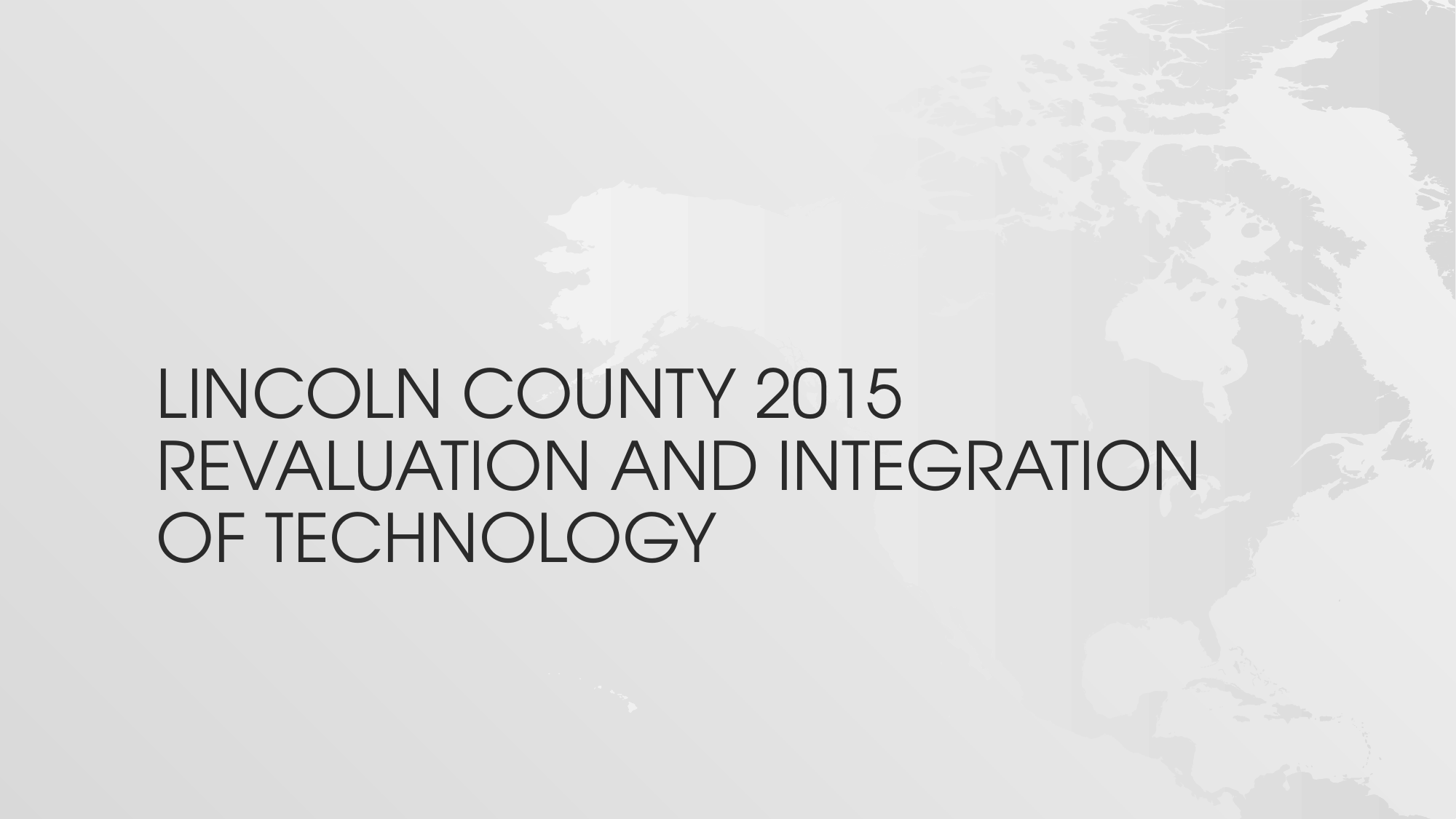

# LINCOLN County 2015 revaluation and integration of technology